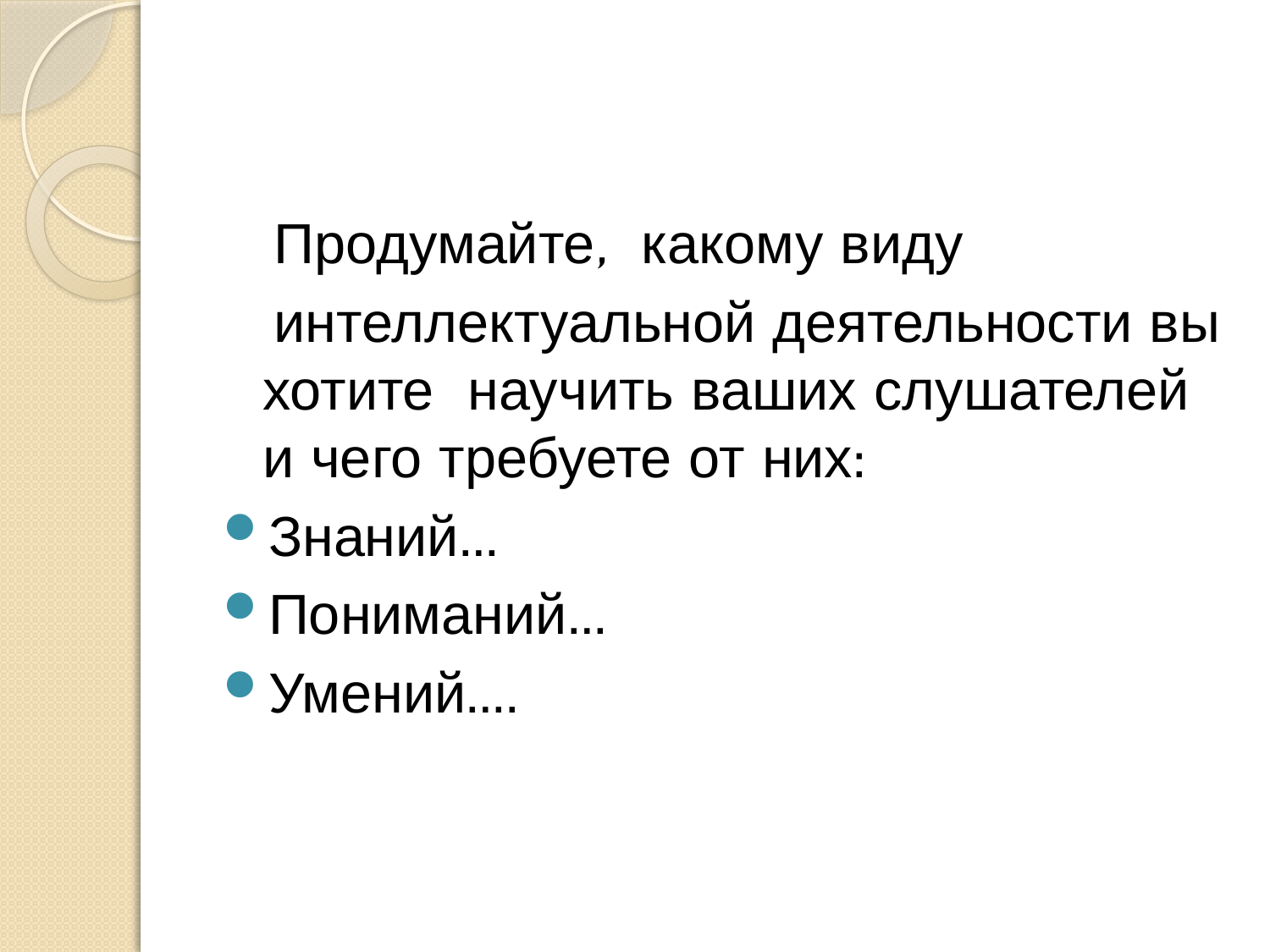

#
   Продумайте,  какому виду
   интеллектуальной деятельности вы хотите  научить ваших слушателей и чего требуете от них:
Знаний…
Пониманий…
Умений….